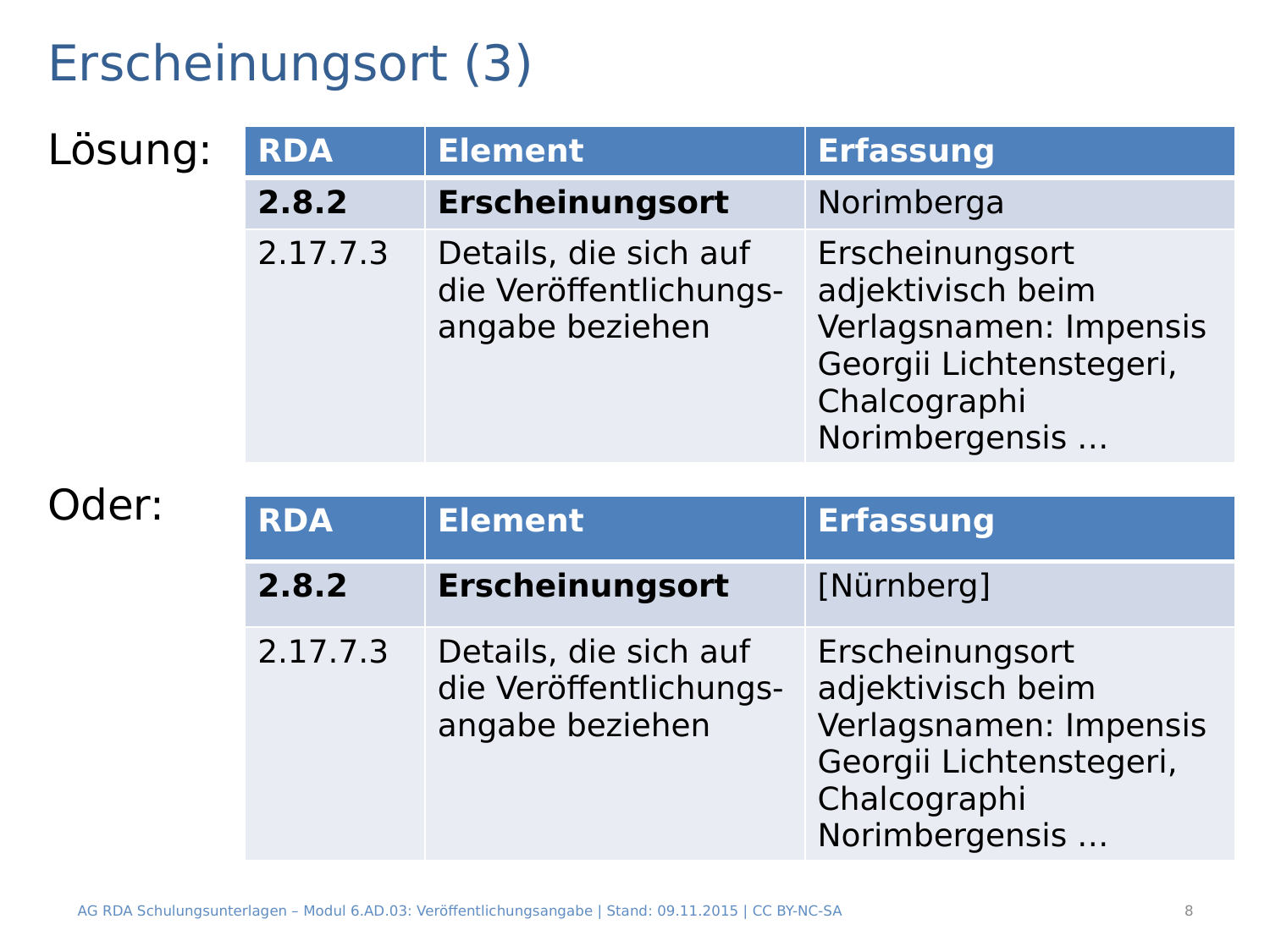

# Erscheinungsort (3)
Lösung:

Oder:

| RDA | Element | Erfassung |
| --- | --- | --- |
| 2.8.2 | Erscheinungsort | Norimberga |
| 2.17.7.3 | Details, die sich auf die Veröffentlichungs- angabe beziehen | Erscheinungsort adjektivisch beim Verlagsnamen: Impensis Georgii Lichtenstegeri, Chalcographi Norimbergensis … |
| RDA | Element | Erfassung |
| --- | --- | --- |
| 2.8.2 | Erscheinungsort | [Nürnberg] |
| 2.17.7.3 | Details, die sich auf die Veröffentlichungs- angabe beziehen | Erscheinungsort adjektivisch beim Verlagsnamen: Impensis Georgii Lichtenstegeri, Chalcographi Norimbergensis … |
AG RDA Schulungsunterlagen – Modul 6.AD.03: Veröffentlichungsangabe | Stand: 09.11.2015 | CC BY-NC-SA
8